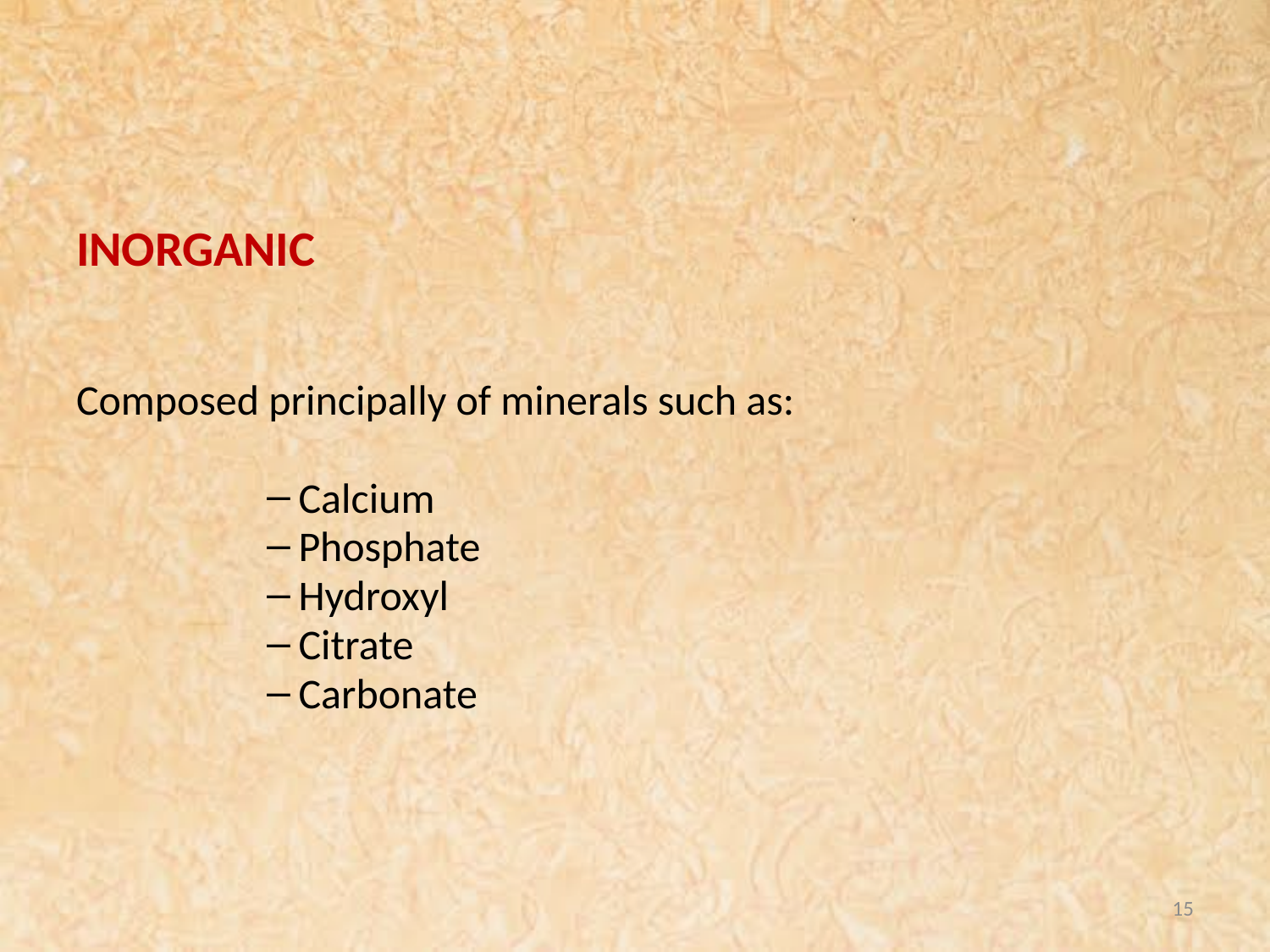

#
INORGANIC

Composed principally of minerals such as:

Calcium
Phosphate
Hydroxyl
Citrate
Carbonate
15